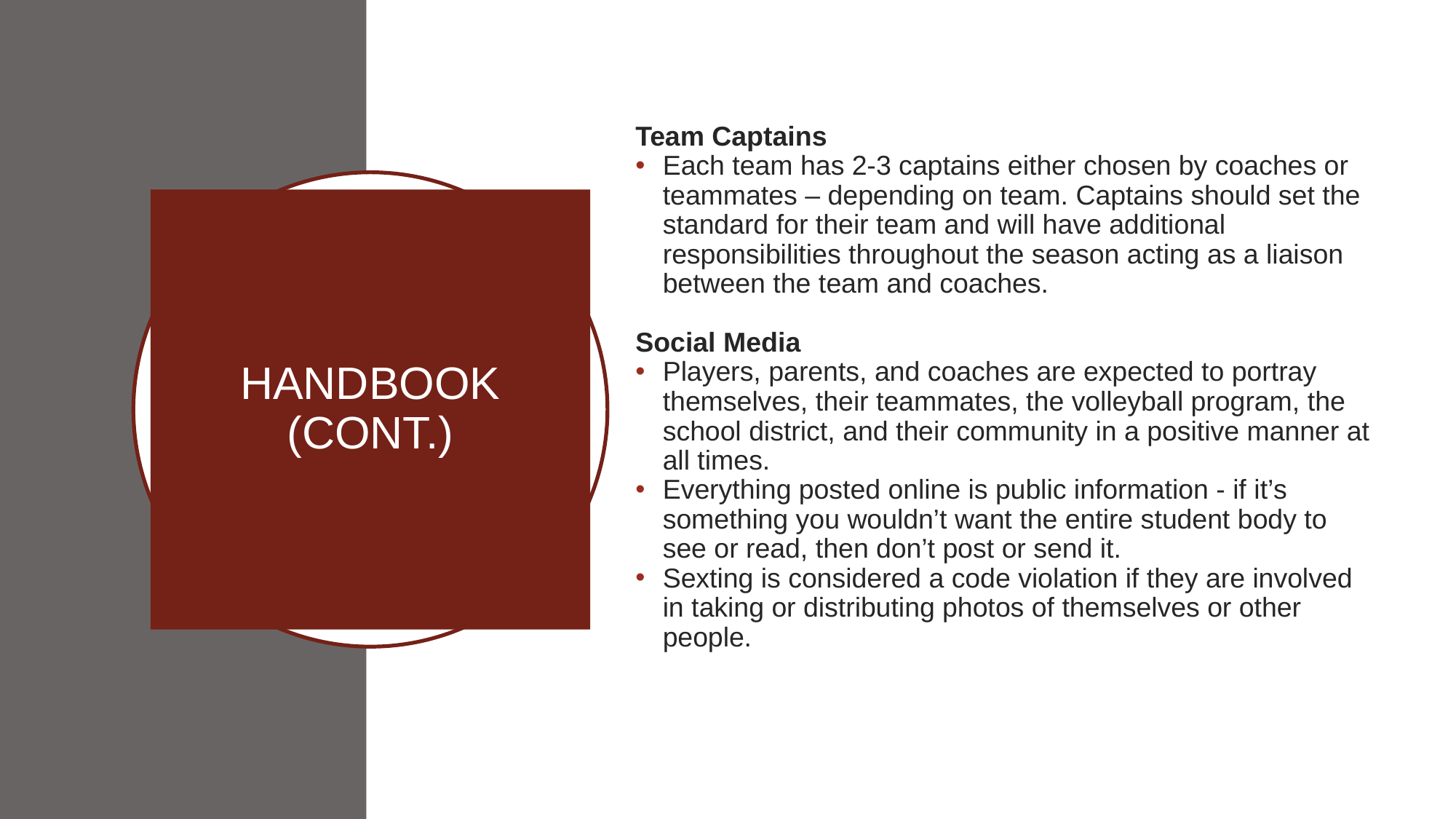

Team Captains
Each team has 2-3 captains either chosen by coaches or teammates – depending on team. Captains should set the standard for their team and will have additional responsibilities throughout the season acting as a liaison between the team and coaches.

Social Media
Players, parents, and coaches are expected to portray themselves, their teammates, the volleyball program, the school district, and their community in a positive manner at all times.
Everything posted online is public information - if it’s something you wouldn’t want the entire student body to see or read, then don’t post or send it.
Sexting is considered a code violation if they are involved in taking or distributing photos of themselves or other people.

# HANDBOOK (CONT.)